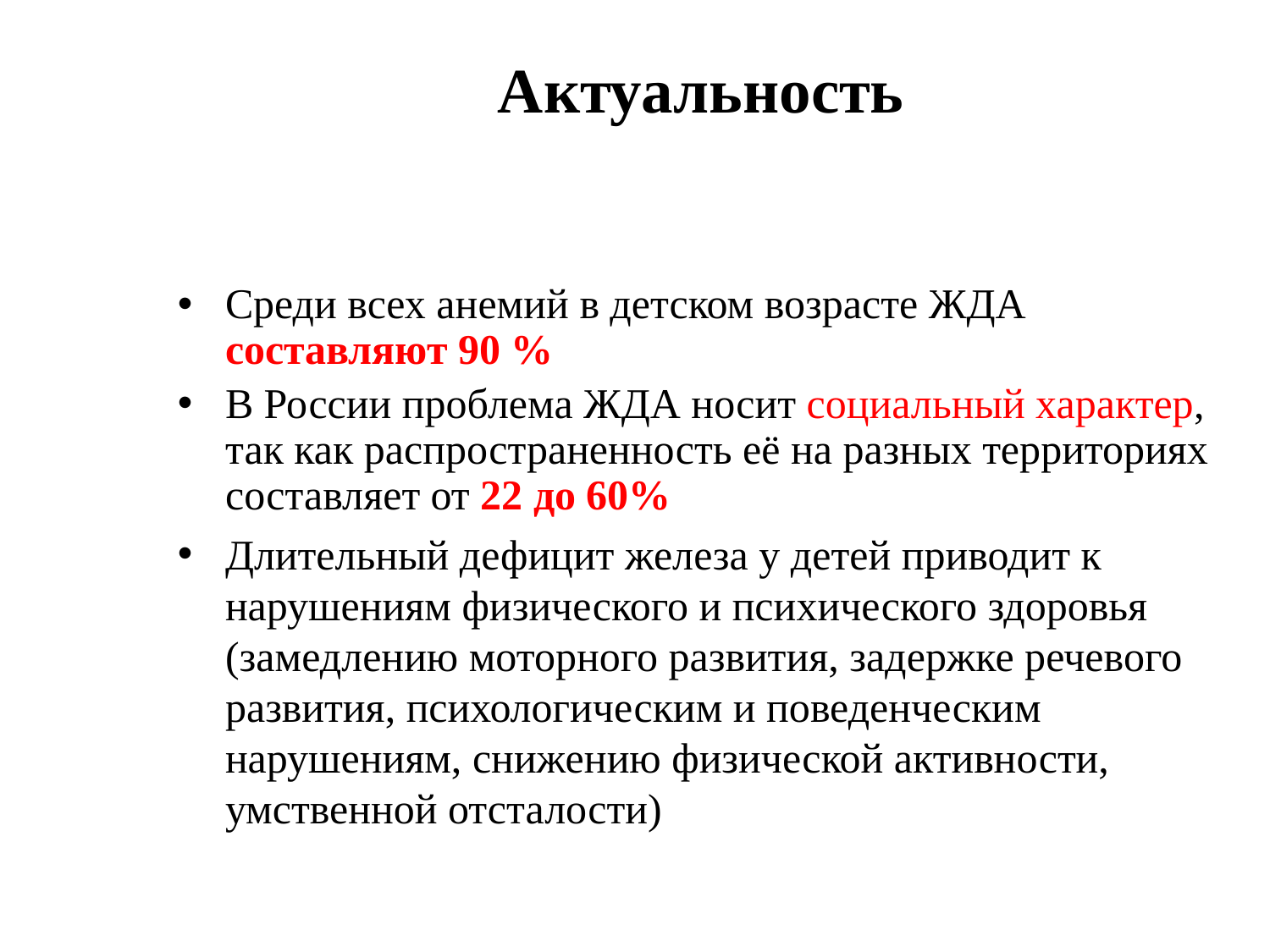

# Актуальность
Среди всех анемий в детском возрасте ЖДА составляют 90 %
В России проблема ЖДА носит социальный характер, так как распространенность её на разных территориях составляет от 22 до 60%
Длительный дефицит железа у детей приводит к нарушениям физического и психического здоровья (замедлению моторного развития, задержке речевого развития, психологическим и поведенческим нарушениям, снижению физической активности, умственной отсталости)